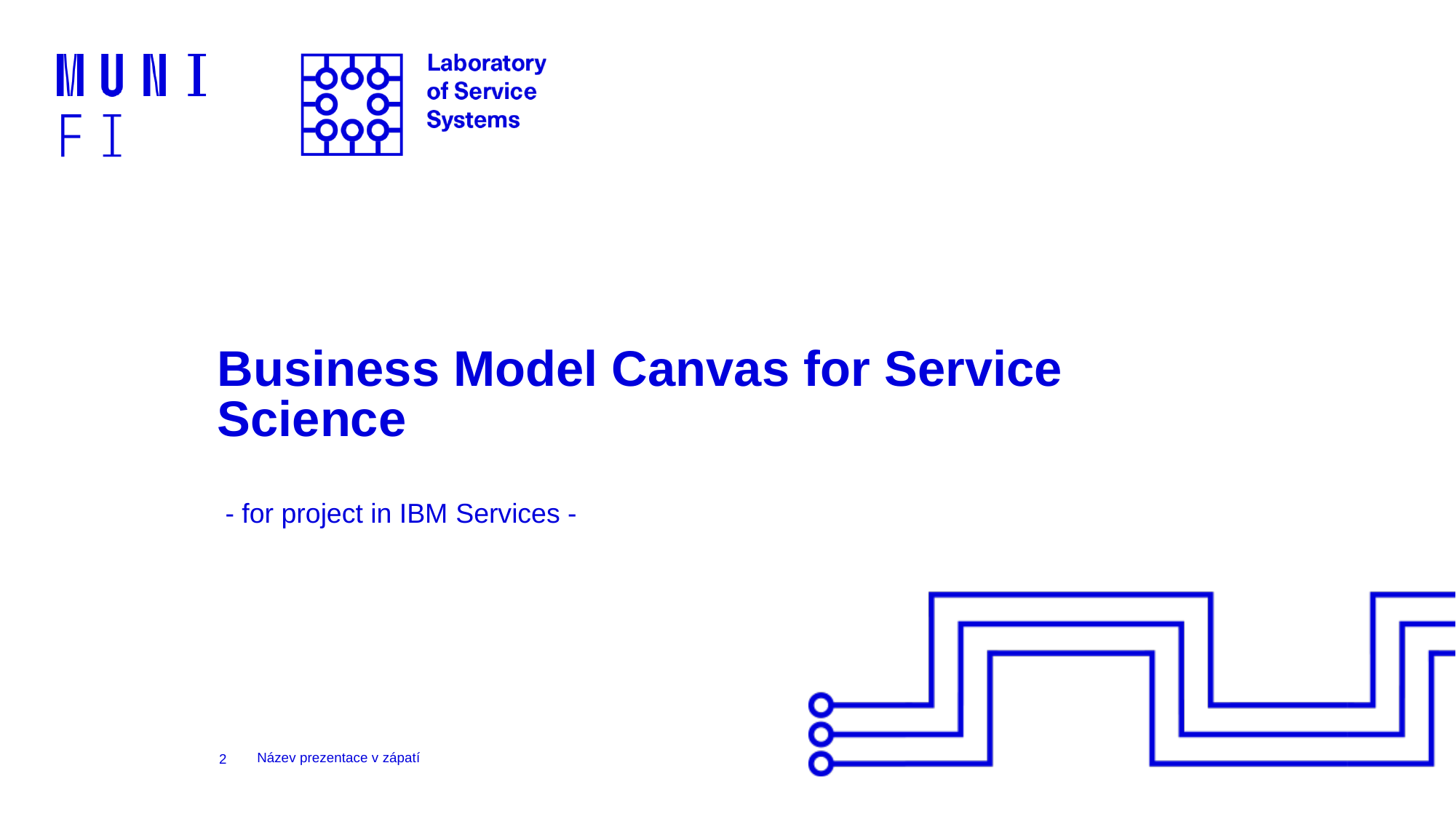

# Business Model Canvas for Service Science
 - for project in IBM Services -
2
Název prezentace v zápatí